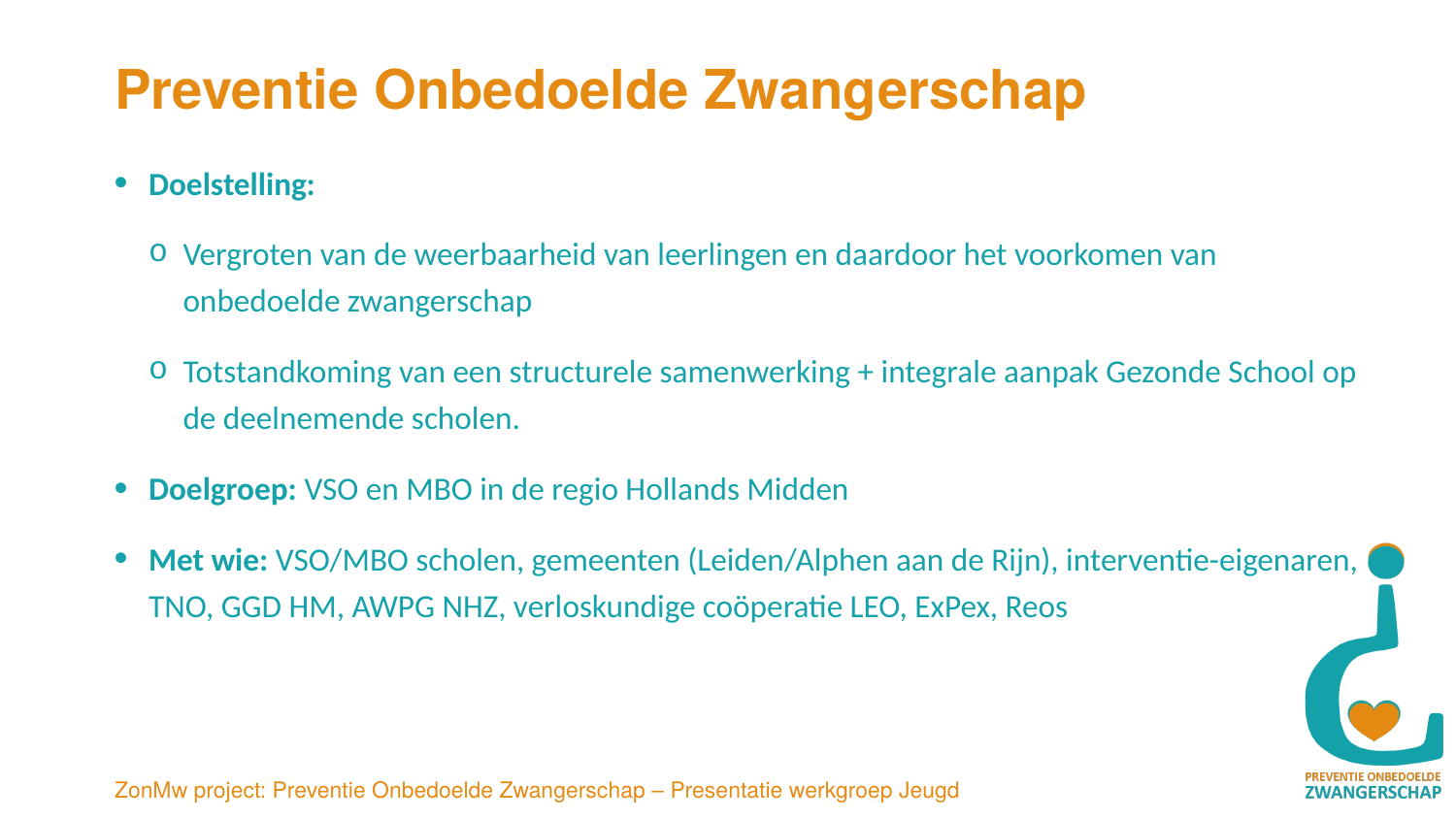

# Preventie Onbedoelde Zwangerschap
Doelstelling:
Vergroten van de weerbaarheid van leerlingen en daardoor het voorkomen van onbedoelde zwangerschap
Totstandkoming van een structurele samenwerking + integrale aanpak Gezonde School op de deelnemende scholen.
Doelgroep: VSO en MBO in de regio Hollands Midden
Met wie: VSO/MBO scholen, gemeenten (Leiden/Alphen aan de Rijn), interventie-eigenaren, TNO, GGD HM, AWPG NHZ, verloskundige coöperatie LEO, ExPex, Reos

ZonMw project: Preventie Onbedoelde Zwangerschap – Presentatie werkgroep Jeugd